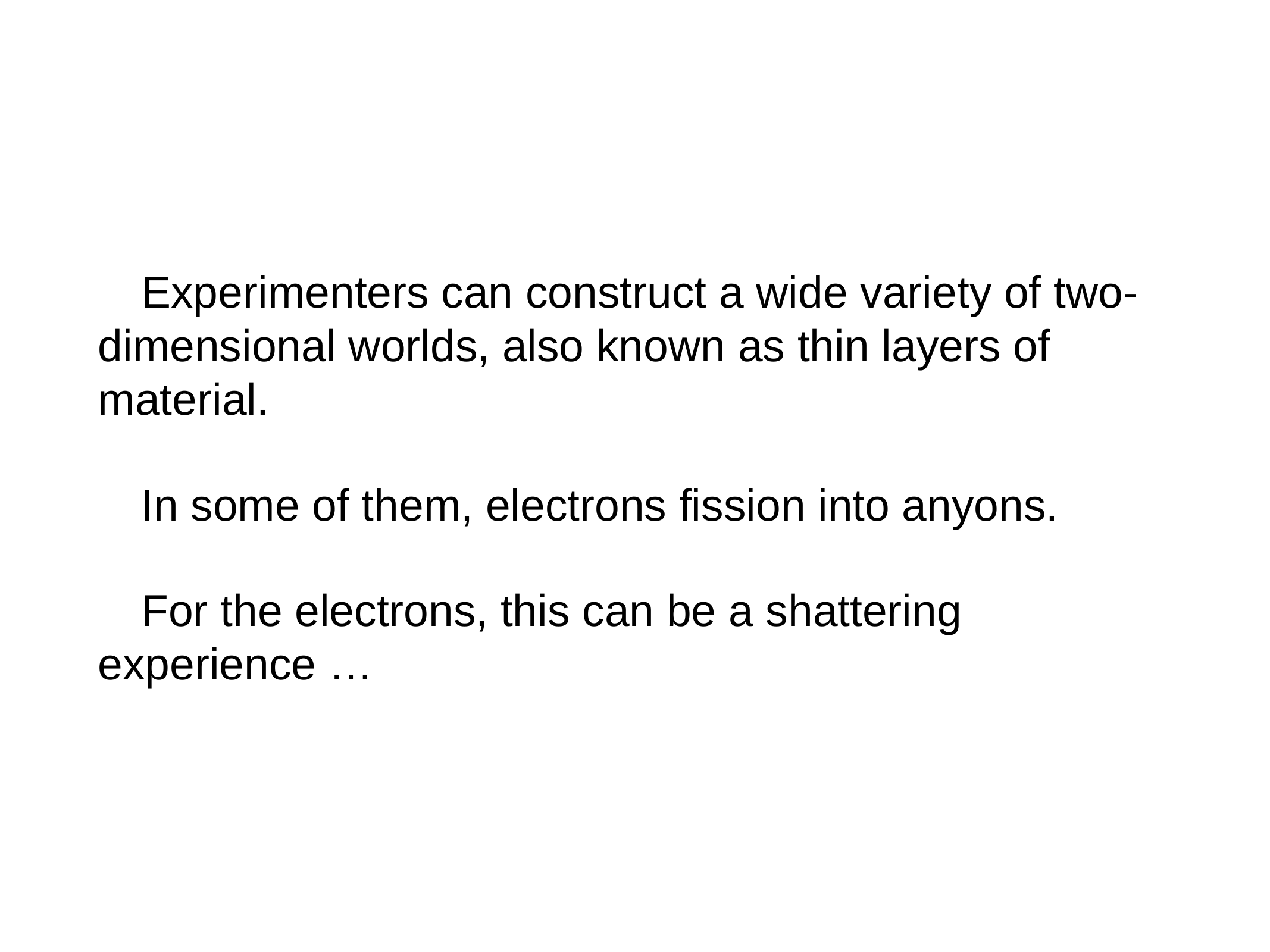

Experimenters can construct a wide variety of two-dimensional worlds, also known as thin layers of material.
In some of them, electrons fission into anyons.
For the electrons, this can be a shattering experience …